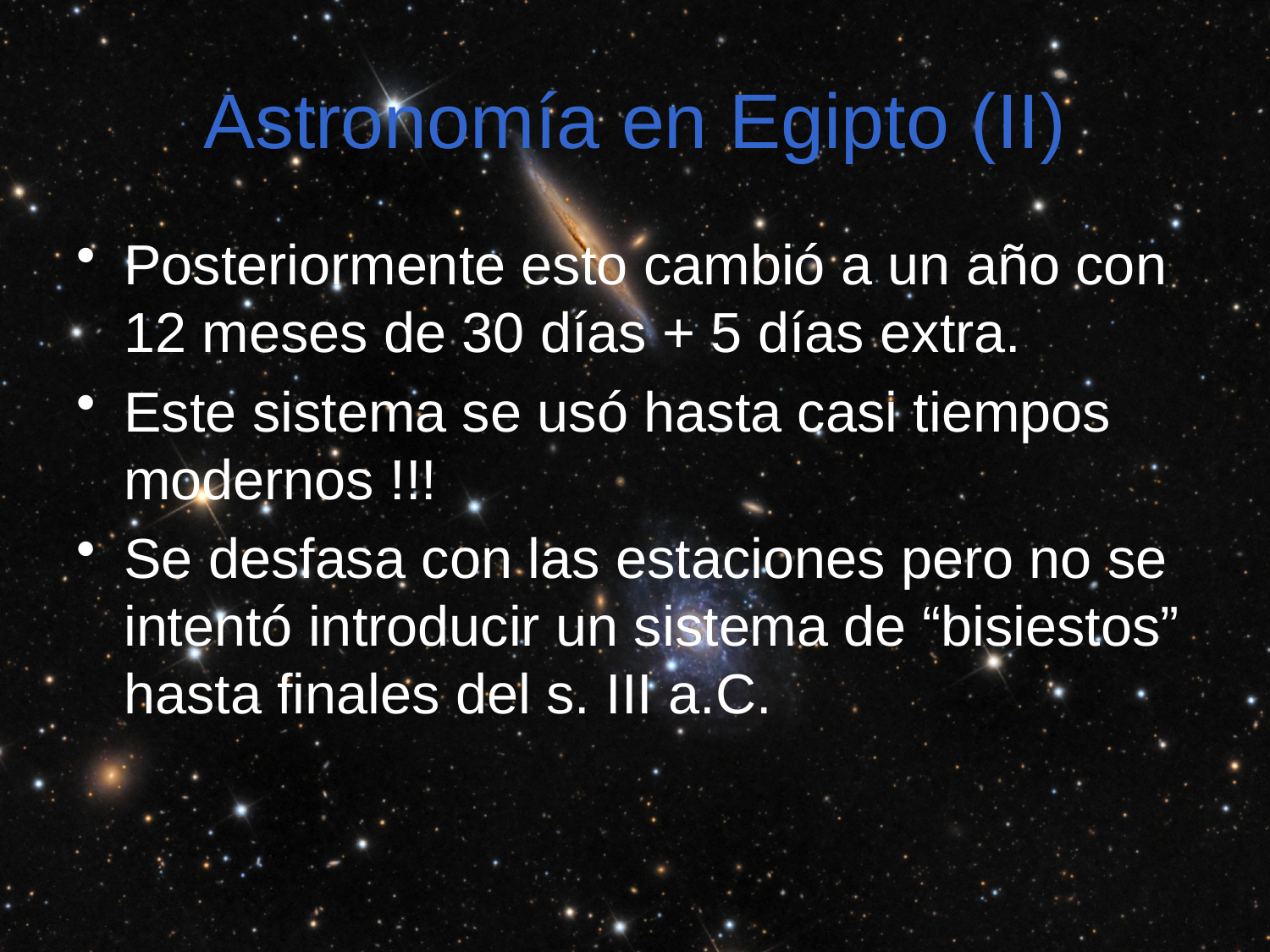

# Astronomía en Egipto (II)
Posteriormente esto cambió a un año con 12 meses de 30 días + 5 días extra.
Este sistema se usó hasta casi tiempos modernos !!!
Se desfasa con las estaciones pero no se intentó introducir un sistema de “bisiestos” hasta finales del s. III a.C.